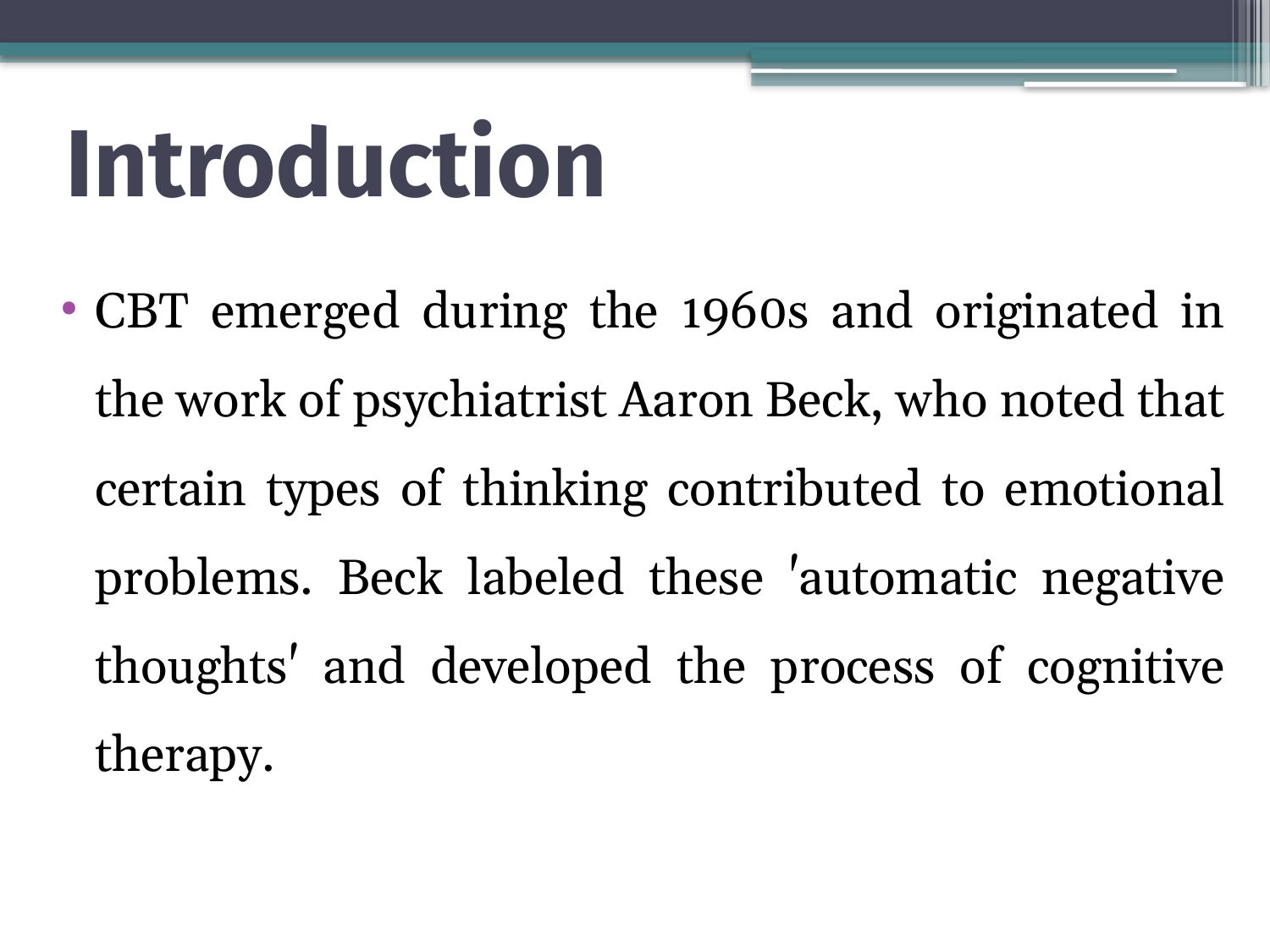

# Introduction
CBT emerged during the 1960s and originated in the work of psychiatrist Aaron Beck, who noted that certain types of thinking contributed to emotional problems. Beck labeled these 'automatic negative thoughts' and developed the process of cognitive therapy.